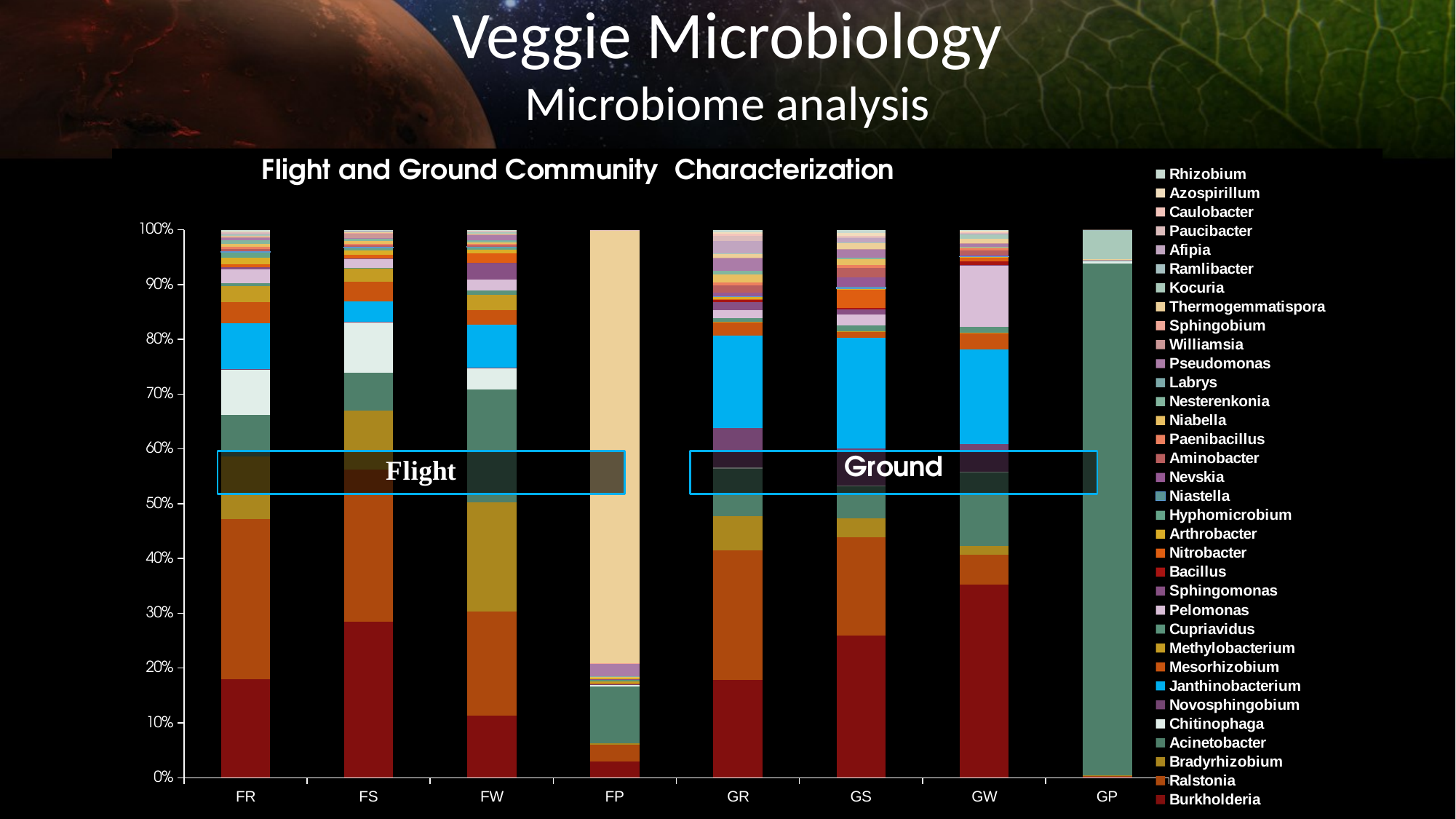

# Veggie Microbiology Microbiome analysis

### Chart: Flight and Ground Community  Characterization

| Category | Burkholderia | Ralstonia | Bradyrhizobium | Acinetobacter | Chitinophaga | Novosphingobium | Janthinobacterium | Mesorhizobium | Methylobacterium | Cupriavidus | Pelomonas | Sphingomonas | Bacillus | Nitrobacter | Arthrobacter | Hyphomicrobium | Niastella | Nevskia | Aminobacter | Paenibacillus | Niabella | Nesterenkonia | Labrys | Pseudomonas | Williamsia | Sphingobium | Thermogemmatispora | Kocuria | Ramlibacter | Afipia | Paucibacter | Caulobacter | Azospirillum | Rhizobium |
|---|---|---|---|---|---|---|---|---|---|---|---|---|---|---|---|---|---|---|---|---|---|---|---|---|---|---|---|---|---|---|---|---|---|---|
| FR | 18.028237122155748 | 29.192110290014334 | 11.469368532144047 | 7.5218779829055515 | 8.403414306029351 | 0.006531596310679389 | 8.263386048281102 | 3.9655956758540634 | 2.8706938732480713 | 0.5036204523760687 | 2.499538777628939 | 0.37963471188211956 | 0.00022917881791857507 | 0.6402110278555394 | 1.0949018026059922 | 1.1201114725770356 | 0.13395501907340712 | 0.00022917881791857507 | 0.44265888680972776 | 0.32726735198772516 | 0.5532376664554403 | 0.6994537522874911 | 0.0005729470447964377 | 0.33849711406573535 | 0.377801281338771 | 0.01799053720660814 | 0.03105372982796692 | 0.3873122022823919 | 0.0 | 0.060846976157381674 | 0.25931583247486767 | 0.00045835763583715013 | 0.0413667766343028 | 0.3685195392130687 |
| FS | 28.494118623478727 | 27.743573492685066 | 10.810000226351885 | 6.860254117718072 | 9.316266401080453 | 0.007545062888099172 | 3.666994876902299 | 3.5705123852207308 | 2.464783418969797 | 0.0915782008043037 | 1.6917917260840367 | 0.10685695315270453 | 0.0005658797166074379 | 0.5439047209458491 | 0.86655047269819 | 0.5071225393663656 | 0.13599975855798757 | 9.431328610123965e-05 | 0.2982186106521198 | 0.2475723760157541 | 0.5066509729358594 | 0.526173823158816 | 0.0005658797166074379 | 0.07903453375283882 | 0.8730580894391755 | 0.00829956917690909 | 0.06639655341527272 | 0.25181647389030987 | 0.0 | 0.056587971660743794 | 0.14807185917894625 | 0.0001886265722024793 | 0.006696243313188015 | 0.05215524721398553 |
| FW | 11.279432976629048 | 19.07563885152915 | 19.93060834649046 | 20.516465898680387 | 3.9933093581272048 | 0.0062130869539793 | 7.89683351850769 | 2.6460440909888314 | 2.7254741438122525 | 0.8387667387872053 | 2.0483694910629007 | 2.9491452741555078 | 0.0012182523439175097 | 1.7795011987603064 | 0.6513995282926924 | 0.47499658889343704 | 0.08028282946416389 | 0.00024365046878350197 | 0.3257606767635421 | 0.20478821901253338 | 0.2650917100364501 | 0.37168879012923217 | 0.0010964271095257588 | 1.0051800089663372 | 0.12206888486053448 | 0.052750326491628176 | 0.10123676977954504 | 0.18566165721302846 | 0.0 | 0.13278950548700857 | 0.19492037502680154 | 0.0013400775783092608 | 0.010355144923298832 | 0.13132760267430754 |
| FP | 3.02734375 | 3.02734375 | 0.1953125 | 10.3515625 | 0.341796875 | 0.09765625 | 0.09765625 | 0.09765625 | 0.341796875 | 0.1953125 | 0.0 | 0.1953125 | 0.0 | 0.0 | 0.29296875 | 0.0 | 0.048828125 | 0.048828125 | 0.0 | 0.0 | 0.048828125 | 0.09765625 | 0.0 | 2.294921875 | 0.0 | 0.146484375 | 78.90625 | 0.048828125 | 0.0 | 0.0 | 0.09765625 | 0.0 | 0.0 | 0.0 |
| GR | 17.825020441537205 | 23.630417007358954 | 6.214227309893704 | 8.748977923139819 | 0.1635322976287817 | 7.195421095666394 | 16.843826655764513 | 2.4529844644317254 | 0.08176614881439084 | 0.7358953393295176 | 1.4717906786590351 | 1.4717906786590351 | 0.3270645952575634 | 0.1635322976287817 | 0.4088307440719542 | 0.0 | 0.08176614881439084 | 0.6541291905151267 | 1.3900245298446443 | 0.5723630417007358 | 1.3900245298446443 | 0.6541291905151267 | 0.0 | 2.3712183156173343 | 0.08176614881439084 | 0.0 | 0.7358953393295176 | 0.08176614881439084 | 0.0 | 2.2076860179885527 | 0.9811937857726901 | 0.4088307440719542 | 0.1635322976287817 | 0.49059689288634506 |
| GS | 26.00773427519006 | 17.821087780235473 | 3.541030800505517 | 5.9436148611033 | 0.02823733595657419 | 6.726684397264881 | 20.2826718029539 | 1.0429448556968826 | 0.13866138957537244 | 1.0218242466887133 | 1.9492944683518005 | 0.9428515347451236 | 0.348719620471839 | 3.275301399125561 | 0.16322557613922156 | 0.0008035014296586152 | 0.306937546129591 | 1.7450903192999894 | 1.7231662088621615 | 0.5891961197768103 | 0.9769429525463533 | 0.3351748820861652 | 0.0 | 1.4036022116950782 | 0.2157975268225995 | 0.0012626451037492526 | 1.0538495179565353 | 0.06462447212825718 | 0.0001147859185226593 | 0.8028127141474793 | 0.40037328380703563 | 0.09779760258130574 | 0.5013848921069759 | 0.547184473597517 |
| GW | 35.21408201507576 | 5.53654048890233 | 1.5737126674260131 | 13.43421524929836 | 0.10033548795550193 | 5.076127785016379 | 17.21587392210009 | 2.893901580778547 | 0.15120981987660148 | 1.1500425365941895 | 11.160132612425208 | 0.10570555632495131 | 0.677759155259982 | 0.6992394287377796 | 0.06444082043339278 | 0.001695811064036652 | 0.07772467376834655 | 0.3041154508172396 | 0.7472874088854847 | 0.45165101338842834 | 0.1715595526450413 | 0.1155977875318318 | 0.002261081418715536 | 0.5808152894325533 | 0.018936556881742613 | 0.001695811064036652 | 0.8094671479001619 | 0.8493187079050233 | 0.005087433192109956 | 0.14244812937907878 | 0.2029320573297194 | 0.016675475463027077 | 0.3812748542309073 | 0.06613663149742943 |
| GP | 0.2297974988891005 | 0.1168031486066146 | 0.040627182124039866 | 93.50980765568463 | 0.40881102012315124 | 0.03173998603440614 | 0.007617596648257474 | 0.0012695994413762458 | 0.013965593855138706 | 0.003808798324128737 | 0.0012695994413762458 | 0.003808798324128737 | 0.016504792737891197 | 0.0012695994413762458 | 0.003808798324128737 | 0.011426394972386213 | 0.0 | 0.0 | 0.0025391988827524917 | 0.0012695994413762458 | 0.0 | 0.006347997206881229 | 0.00888719608963372 | 0.0 | 0.19297911508918936 | 0.0 | 0.003808798324128737 | 5.365327239256016 | 0.00888719608963372 | 0.0 | 0.0025391988827524917 | 0.0012695994413762458 | 0.003808798324128737 | 0.0 |